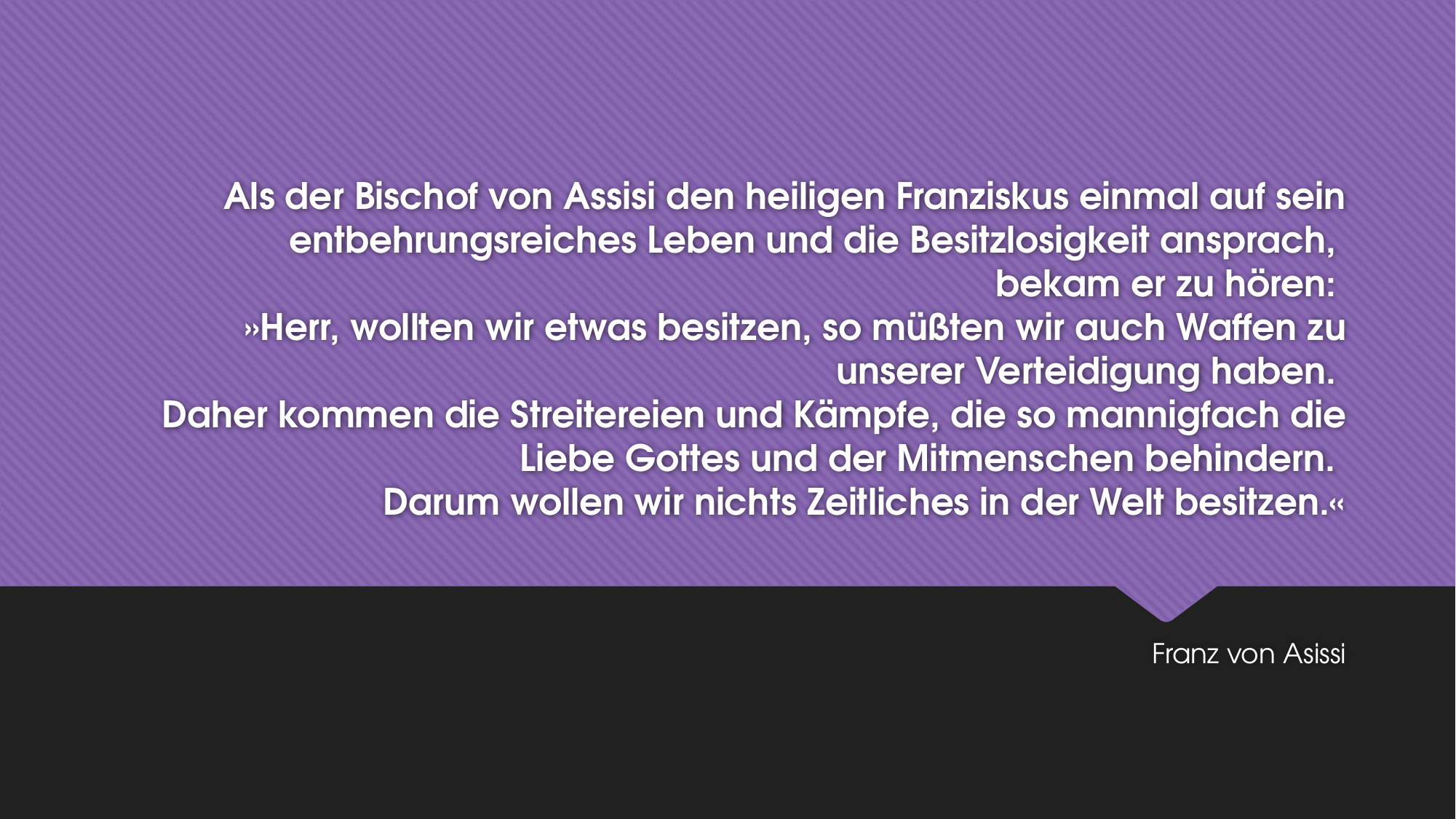

# Als der Bischof von Assisi den heiligen Franziskus einmal auf sein entbehrungsreiches Leben und die Besitzlosigkeit ansprach, bekam er zu hören: »Herr, wollten wir etwas besitzen, so müßten wir auch Waffen zu unserer Verteidigung haben. Daher kommen die Streitereien und Kämpfe, die so mannigfach die Liebe Gottes und der Mitmenschen behindern. Darum wollen wir nichts Zeitliches in der Welt besitzen.«
Franz von Asissi